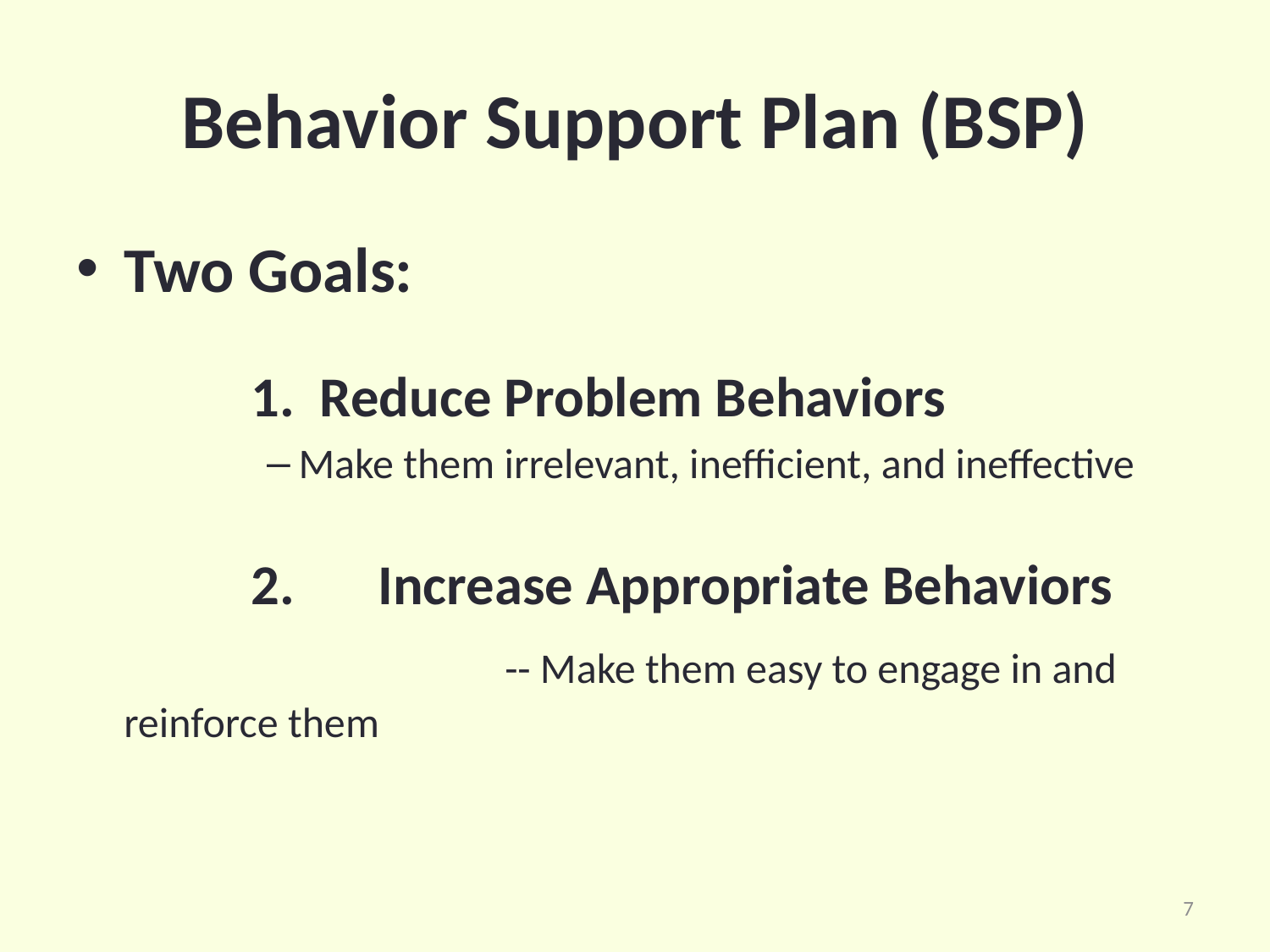

# Behavior Support Plan (BSP)
Two Goals:

		1.  Reduce Problem Behaviors
Make them irrelevant, inefficient, and ineffective

		2.	Increase Appropriate Behaviors
				-- Make them easy to engage in and reinforce them
7